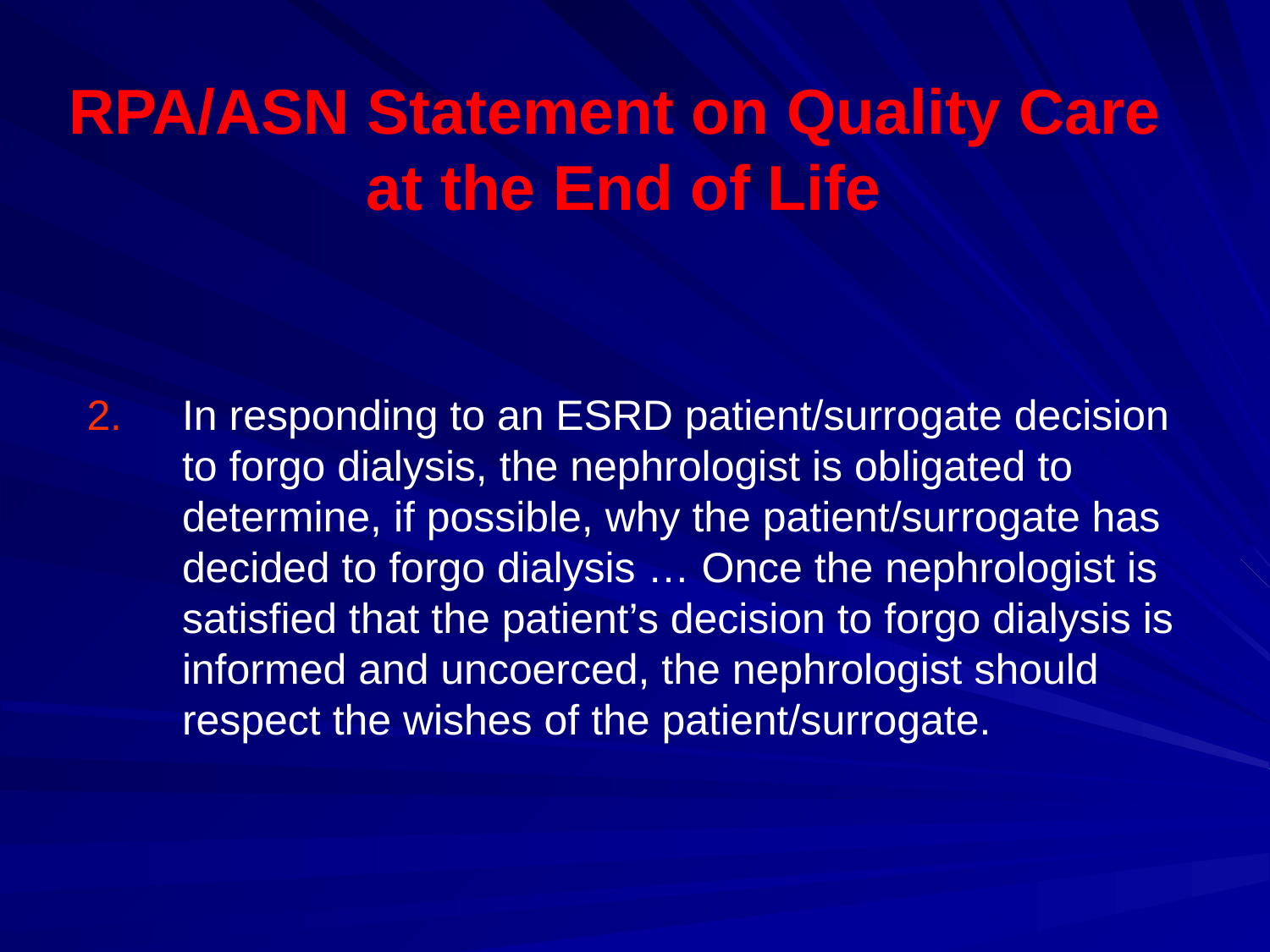

RPA/ASN Statement on Quality Care
at the End of Life
2.	In responding to an ESRD patient/surrogate decision to forgo dialysis, the nephrologist is obligated to determine, if possible, why the patient/surrogate has decided to forgo dialysis … Once the nephrologist is satisfied that the patient’s decision to forgo dialysis is informed and uncoerced, the nephrologist should respect the wishes of the patient/surrogate.